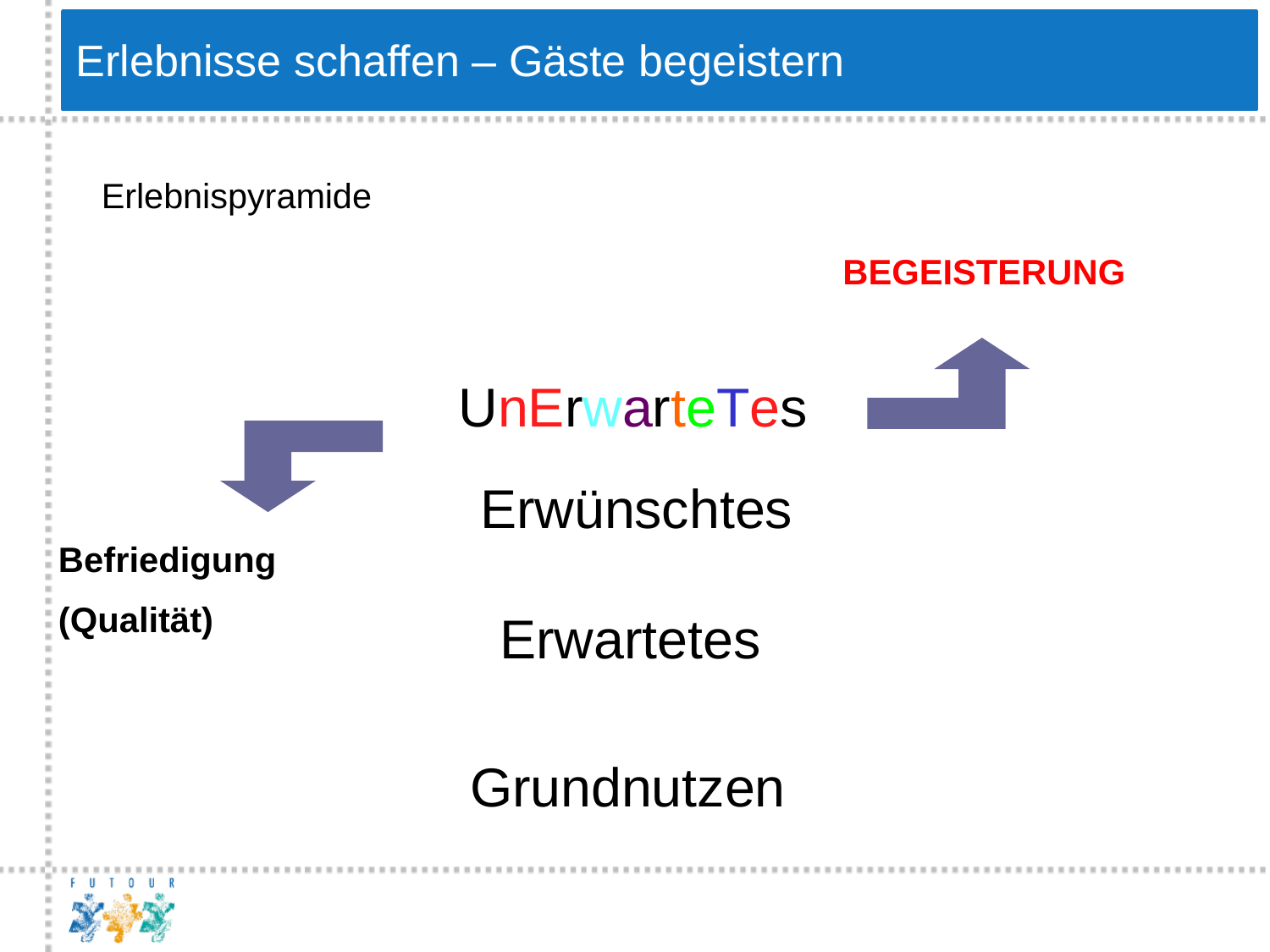

Erlebnisse schaffen – Gäste begeistern
Erlebnispyramide

BEGEISTERUNG

UnErwarteTes

Erwünschtes
Befriedigung
(Qualität)
Erwartetes
Grundnutzen